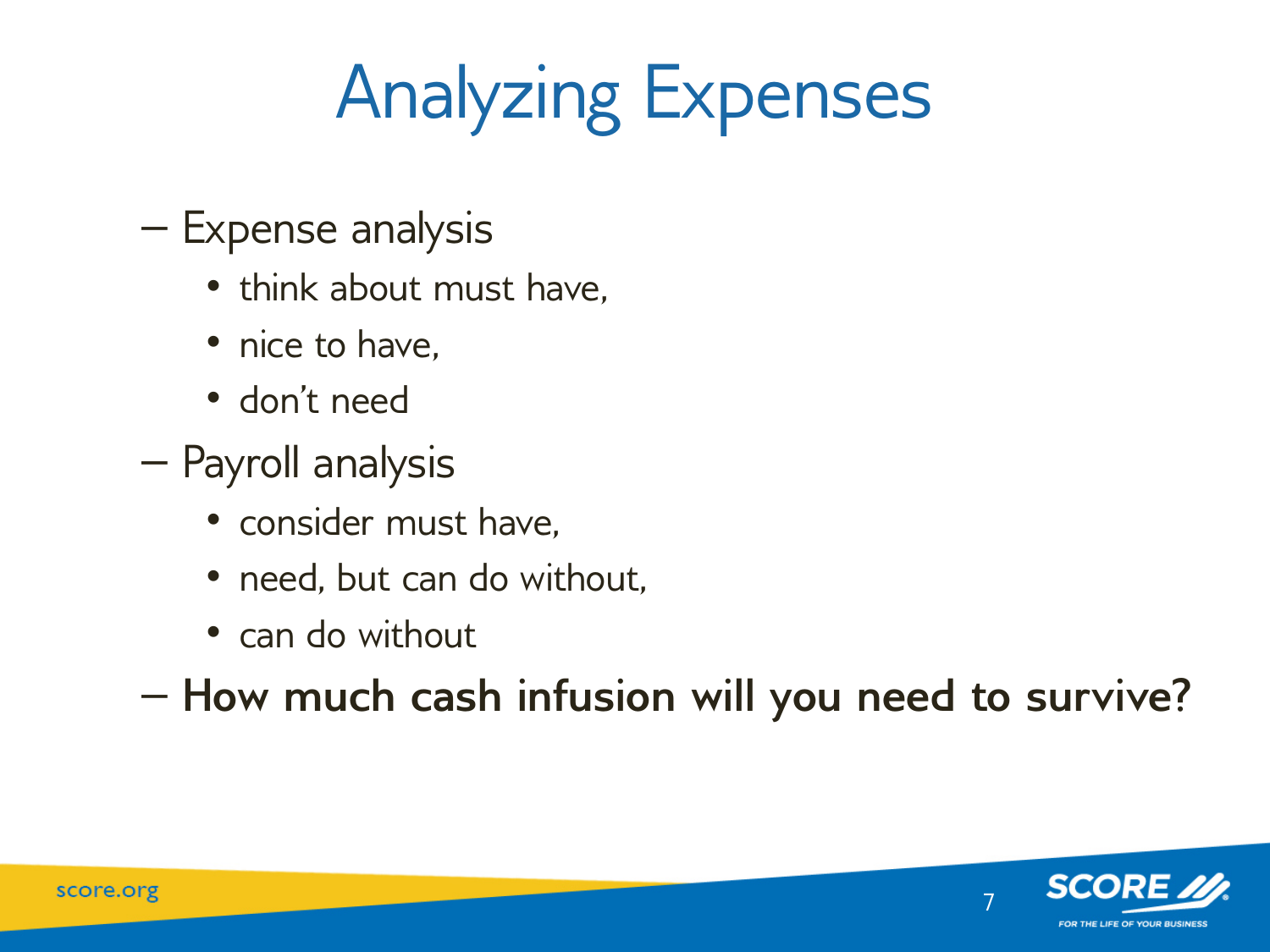

# Analyzing Expenses
Expense analysis
think about must have,
nice to have,
don’t need
Payroll analysis
consider must have,
need, but can do without,
can do without
How much cash infusion will you need to survive?